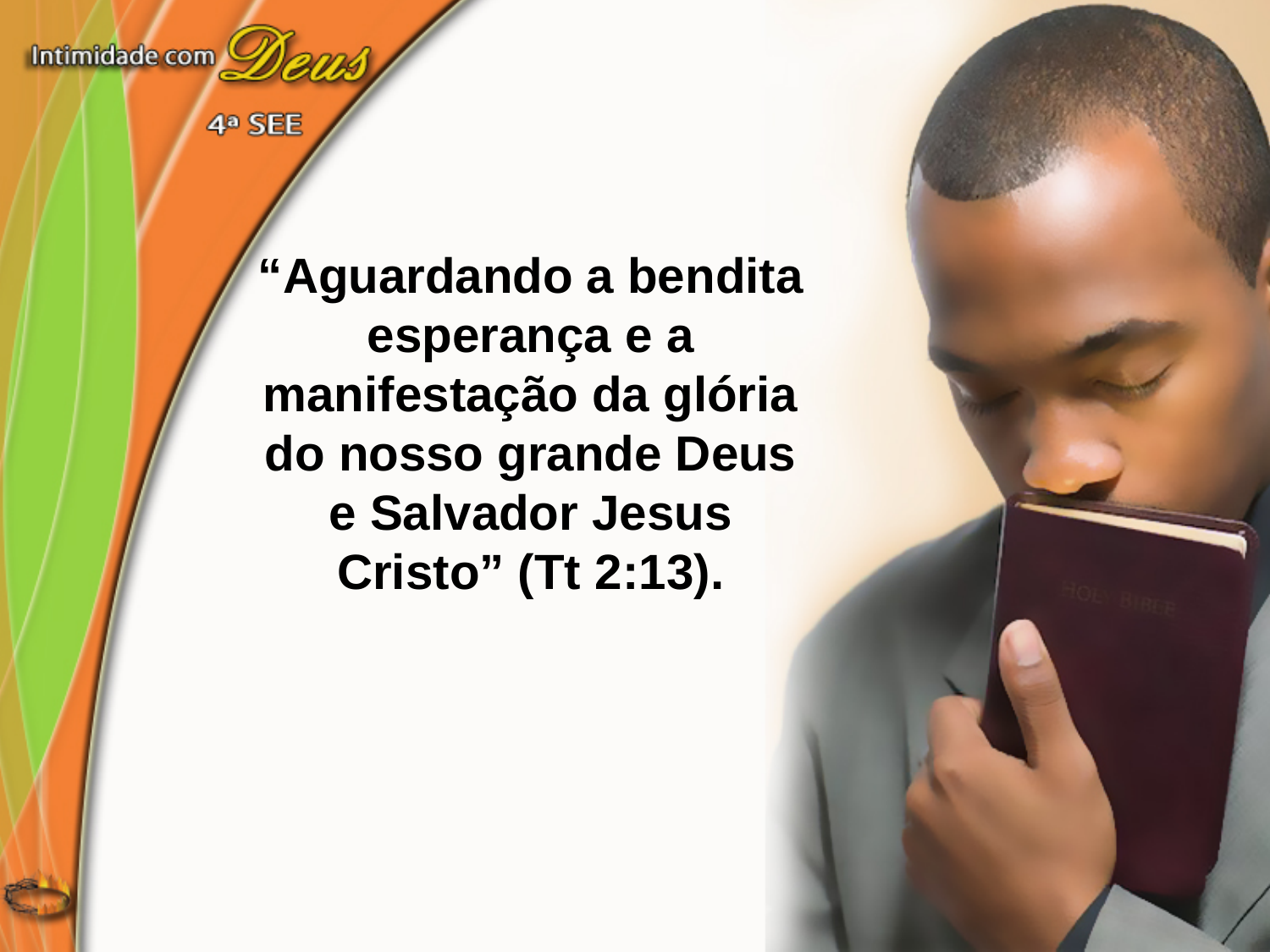

“Aguardando a bendita esperança e a manifestação da glória do nosso grande Deus e Salvador Jesus Cristo” (Tt 2:13).